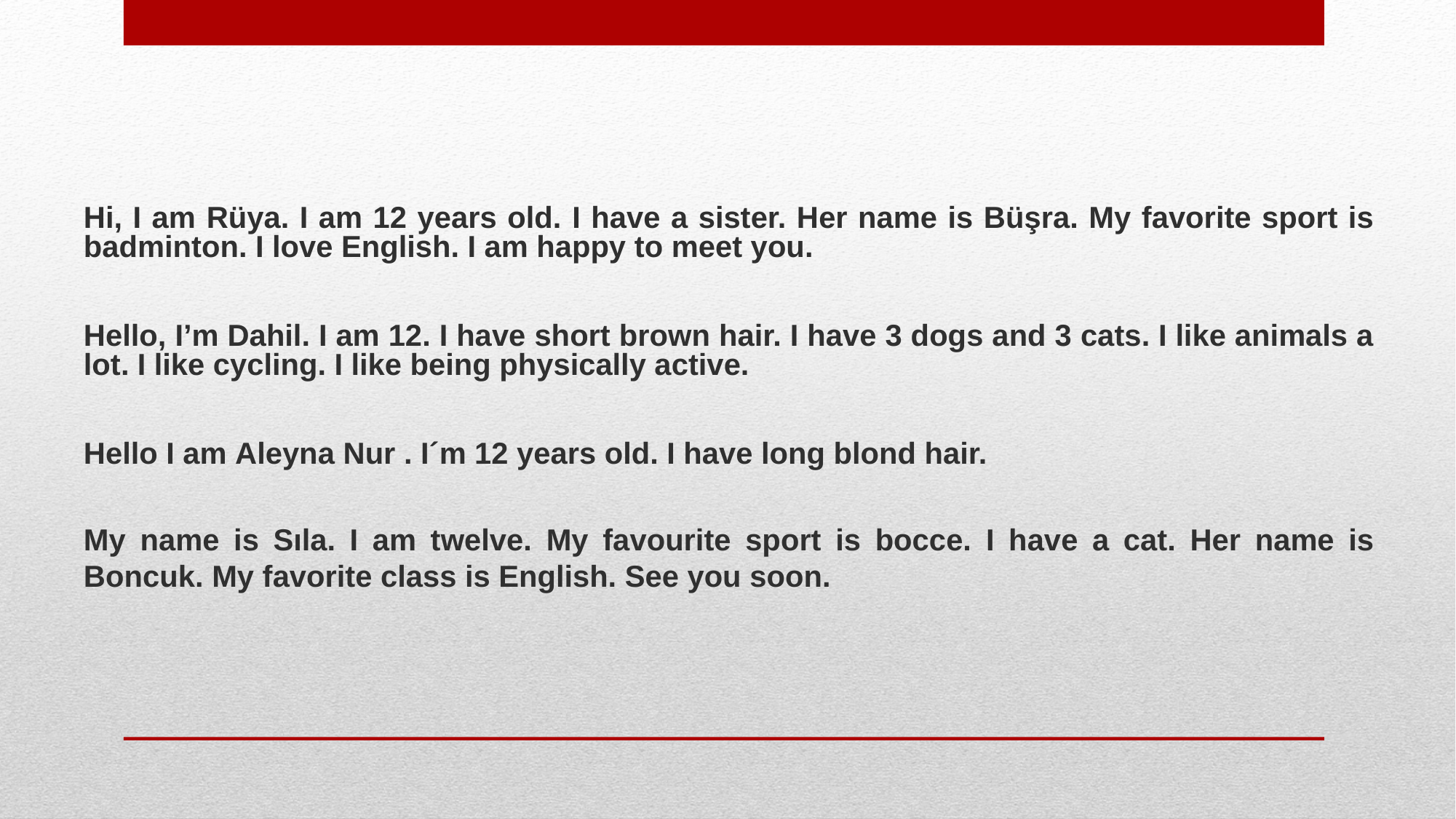

Hi, I am Rüya. I am 12 years old. I have a sister. Her name is Büşra. My favorite sport is badminton. I love English. I am happy to meet you.

Hello, I’m Dahil. I am 12. I have short brown hair. I have 3 dogs and 3 cats. I like animals a lot. I like cycling. I like being physically active.

Hello I am Aleyna Nur . I´m 12 years old. I have long blond hair.

My name is Sıla. I am twelve. My favourite sport is bocce. I have a cat. Her name is Boncuk. My favorite class is English. See you soon.

#